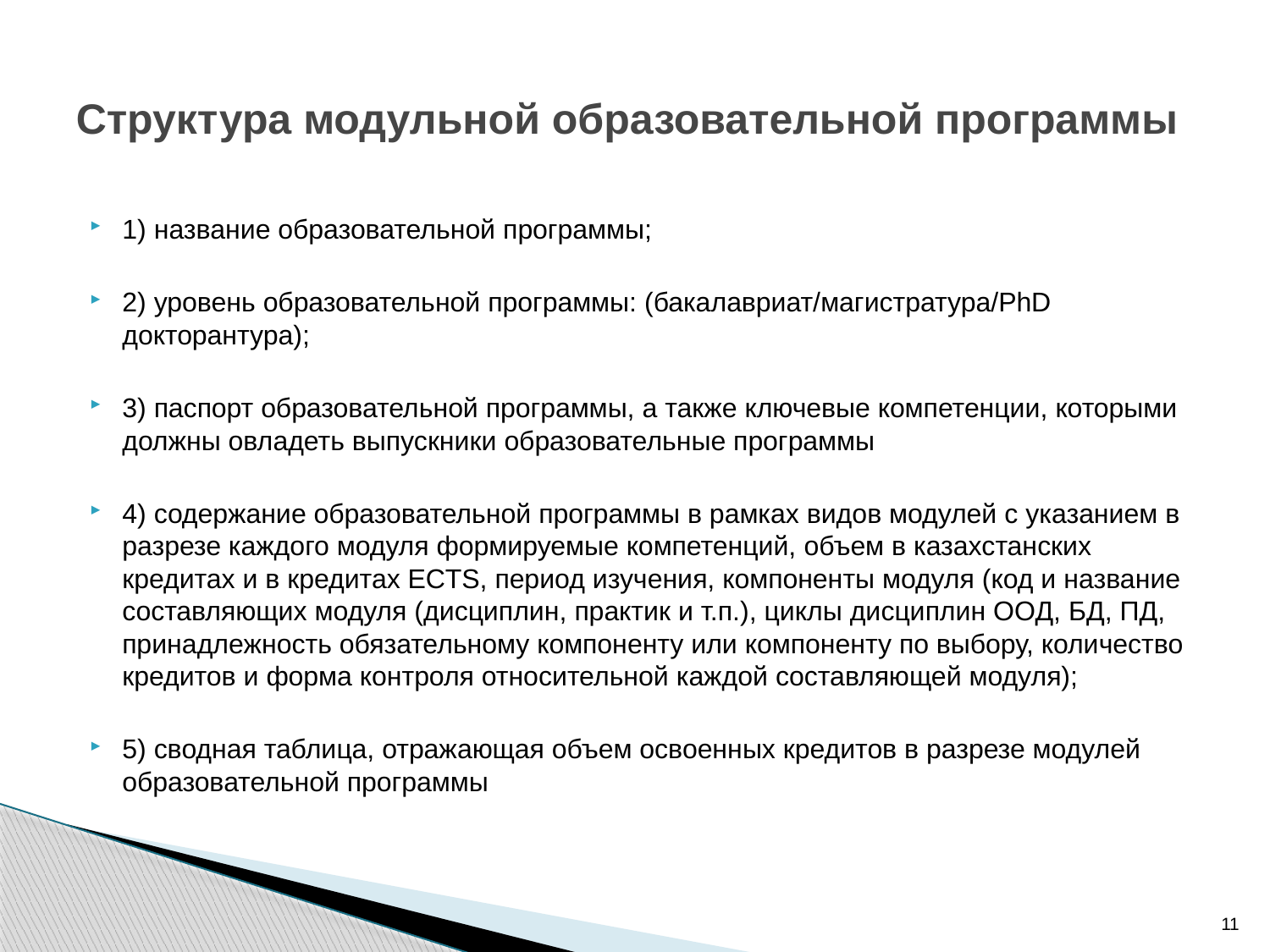

# Структура модульной образовательной программы
1) название образовательной программы;

2) уровень образовательной программы: (бакалавриат/магистратура/PhD докторантура);

3) паспорт образовательной программы, а также ключевые компетенции, которыми должны овладеть выпускники образовательные программы

4) содержание образовательной программы в рамках видов модулей с указанием в разрезе каждого модуля формируемые компетенций, объем в казахстанских кредитах и в кредитах ECTS, период изучения, компоненты модуля (код и название составляющих модуля (дисциплин, практик и т.п.), циклы дисциплин ООД, БД, ПД, принадлежность обязательному компоненту или компоненту по выбору, количество кредитов и форма контроля относительной каждой составляющей модуля);

5) сводная таблица, отражающая объем освоенных кредитов в разрезе модулей образовательной программы

11